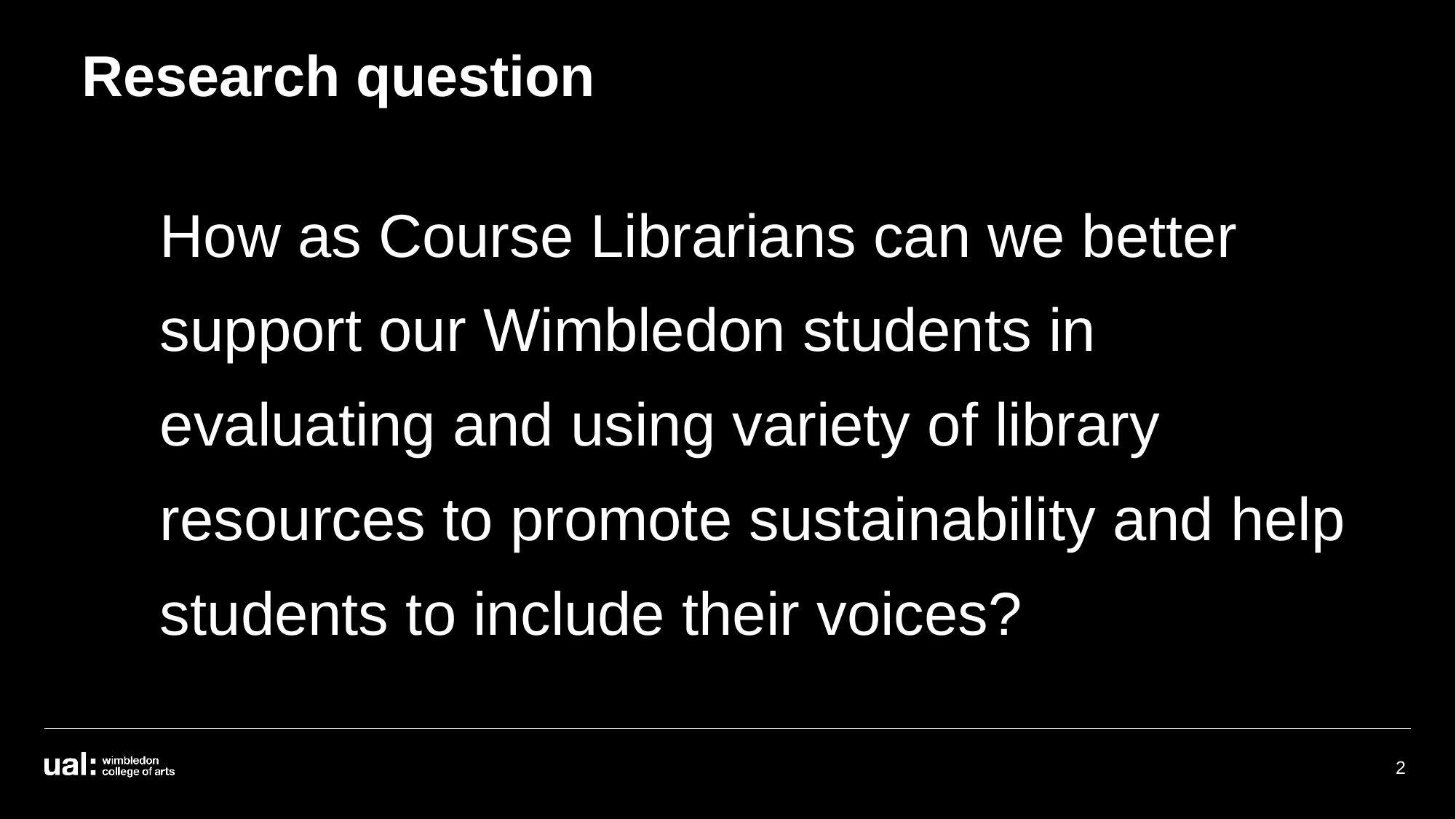

# Research question
How as Course Librarians can we better support our Wimbledon students in evaluating and using variety of library resources to promote sustainability and help students to include their voices?

2